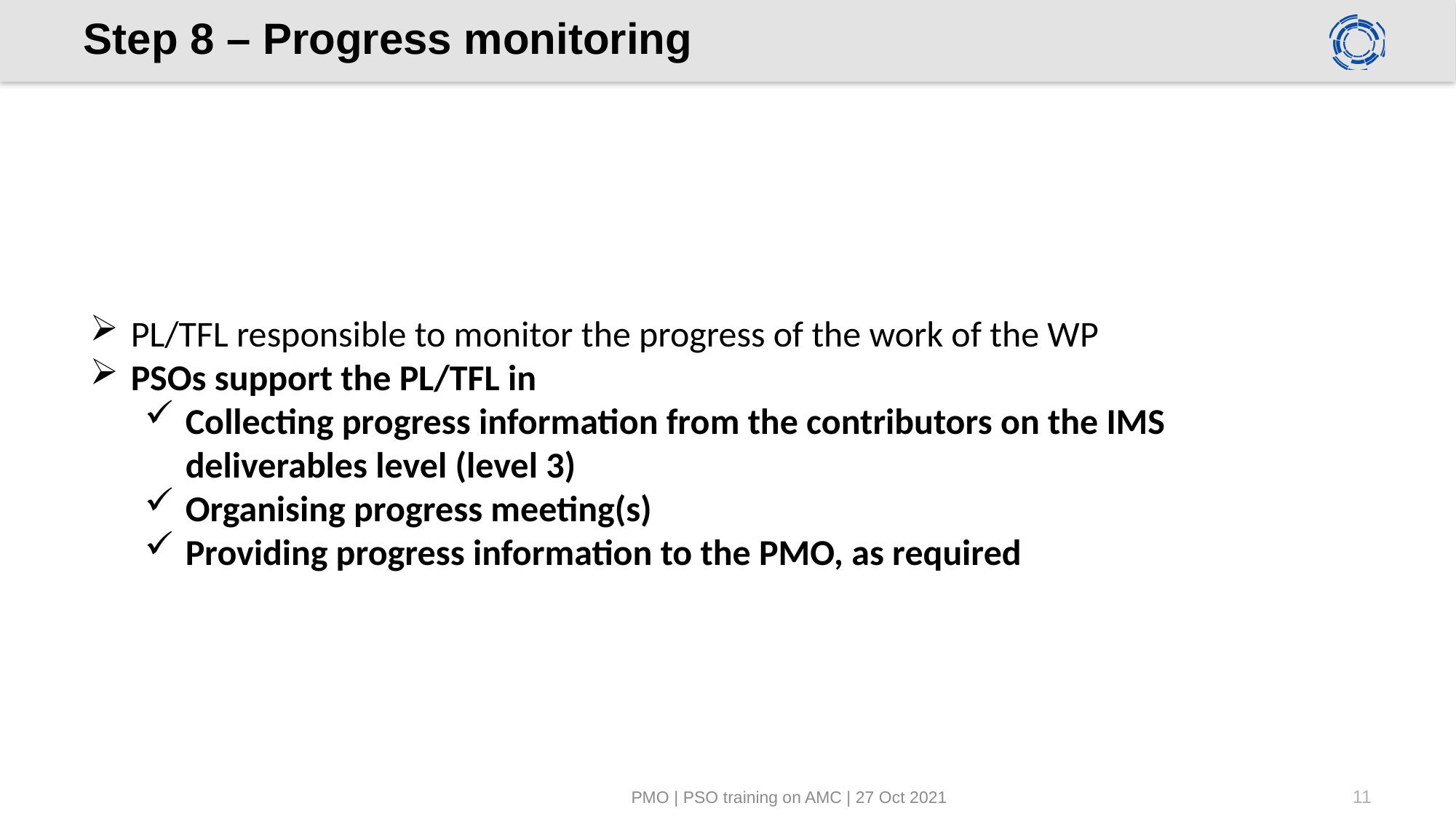

# Step 8 – Progress monitoring
PL/TFL responsible to monitor the progress of the work of the WP
PSOs support the PL/TFL in
Collecting progress information from the contributors on the IMS deliverables level (level 3)
Organising progress meeting(s)
Providing progress information to the PMO, as required
PMO | PSO training on AMC | 27 Oct 2021
11